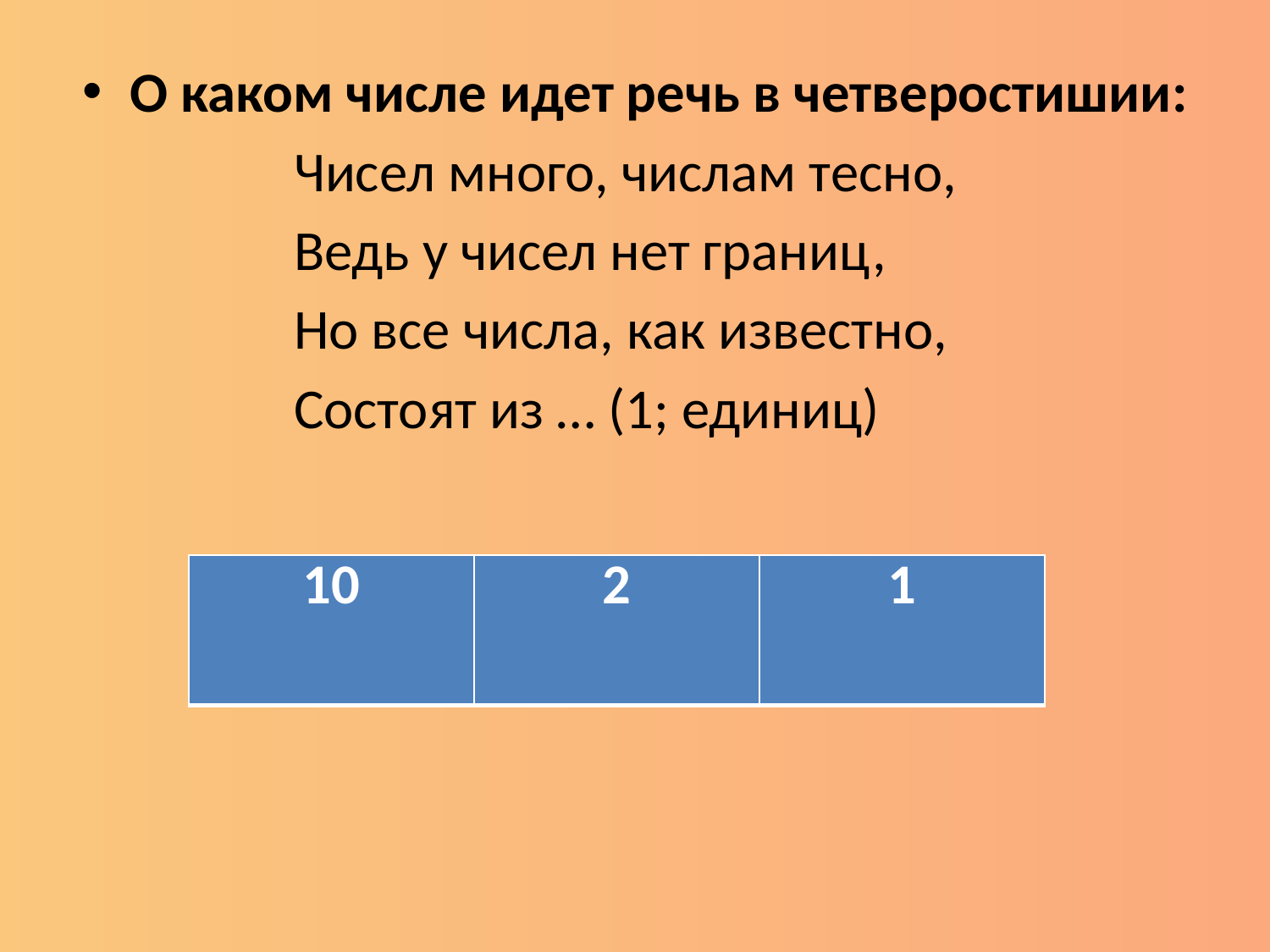

О каком числе идет речь в четверостишии:
Чисел много, числам тесно,
Ведь у чисел нет границ,
Но все числа, как известно,
Состоят из … (1; единиц)

| 10 | 2 | 1 |
| --- | --- | --- |